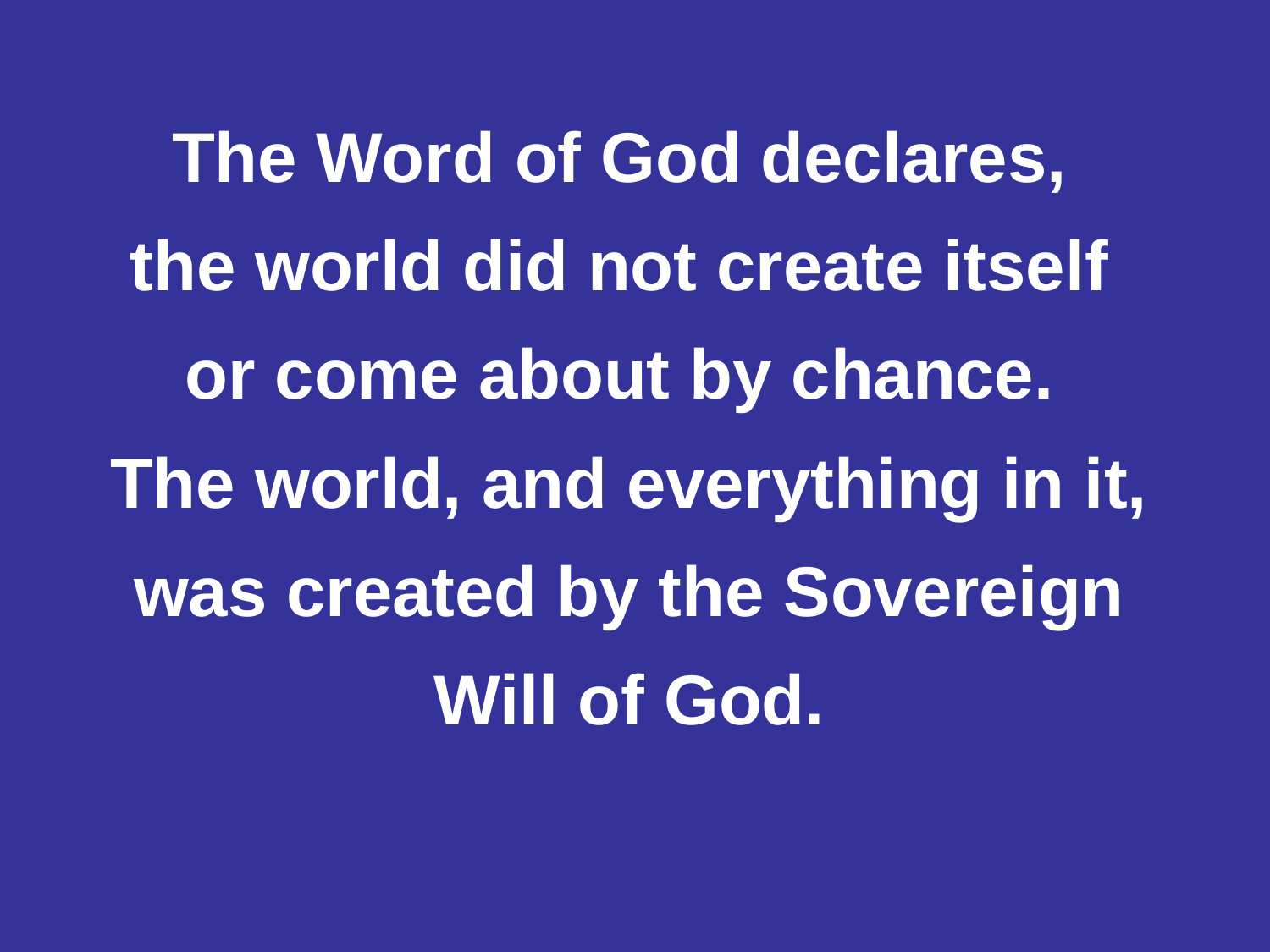

#
The Word of God declares,
the world did not create itself
or come about by chance.
The world, and everything in it,
 was created by the Sovereign
Will of God.